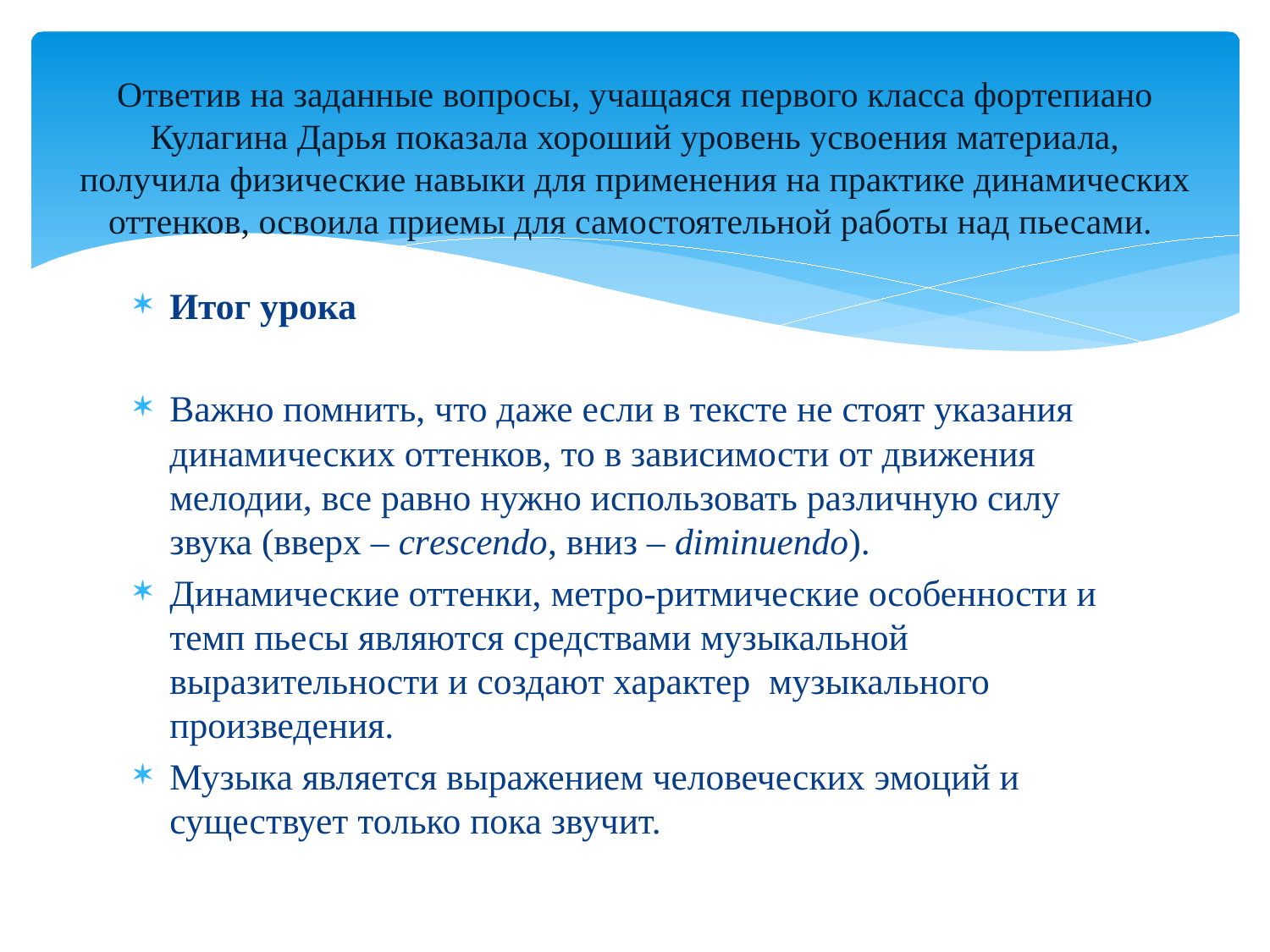

# Ответив на заданные вопросы, учащаяся первого класса фортепиано Кулагина Дарья показала хороший уровень усвоения материала, получила физические навыки для применения на практике динамических оттенков, освоила приемы для самостоятельной работы над пьесами.
Итог урока

Важно помнить, что даже если в тексте не стоят указания динамических оттенков, то в зависимости от движения мелодии, все равно нужно использовать различную силу звука (вверх – сrеscendo, вниз – diminuendo).
Динамические оттенки, метро-ритмические особенности и темп пьесы являются средствами музыкальной выразительности и создают характер  музыкального произведения.
Музыка является выражением человеческих эмоций и существует только пока звучит.